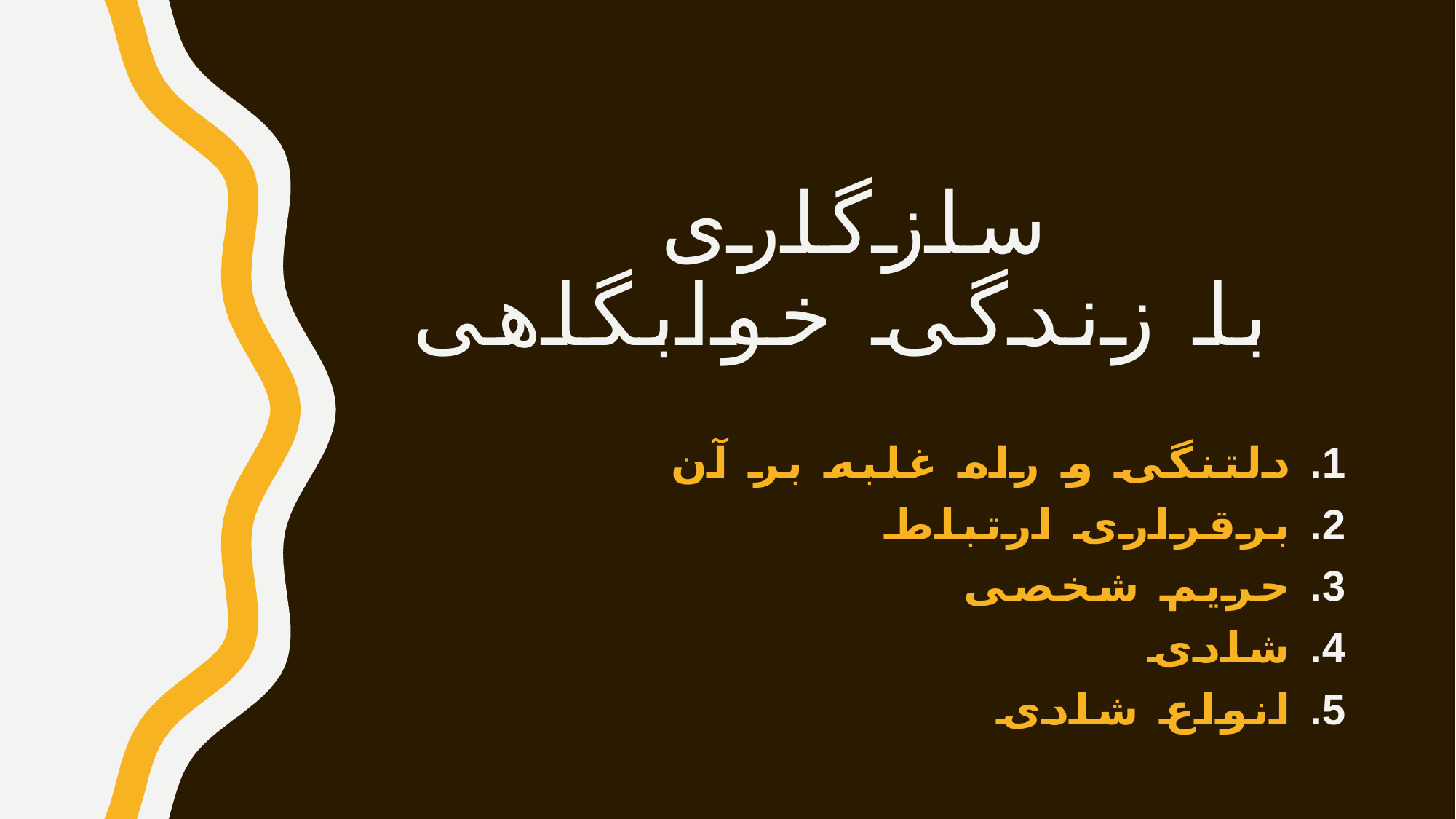

# سازگاری با زندگی خوابگاهی
دلتنگی و راه غلبه بر آن
برقراری ارتباط
حریم شخصی
شادی
انواع شادی